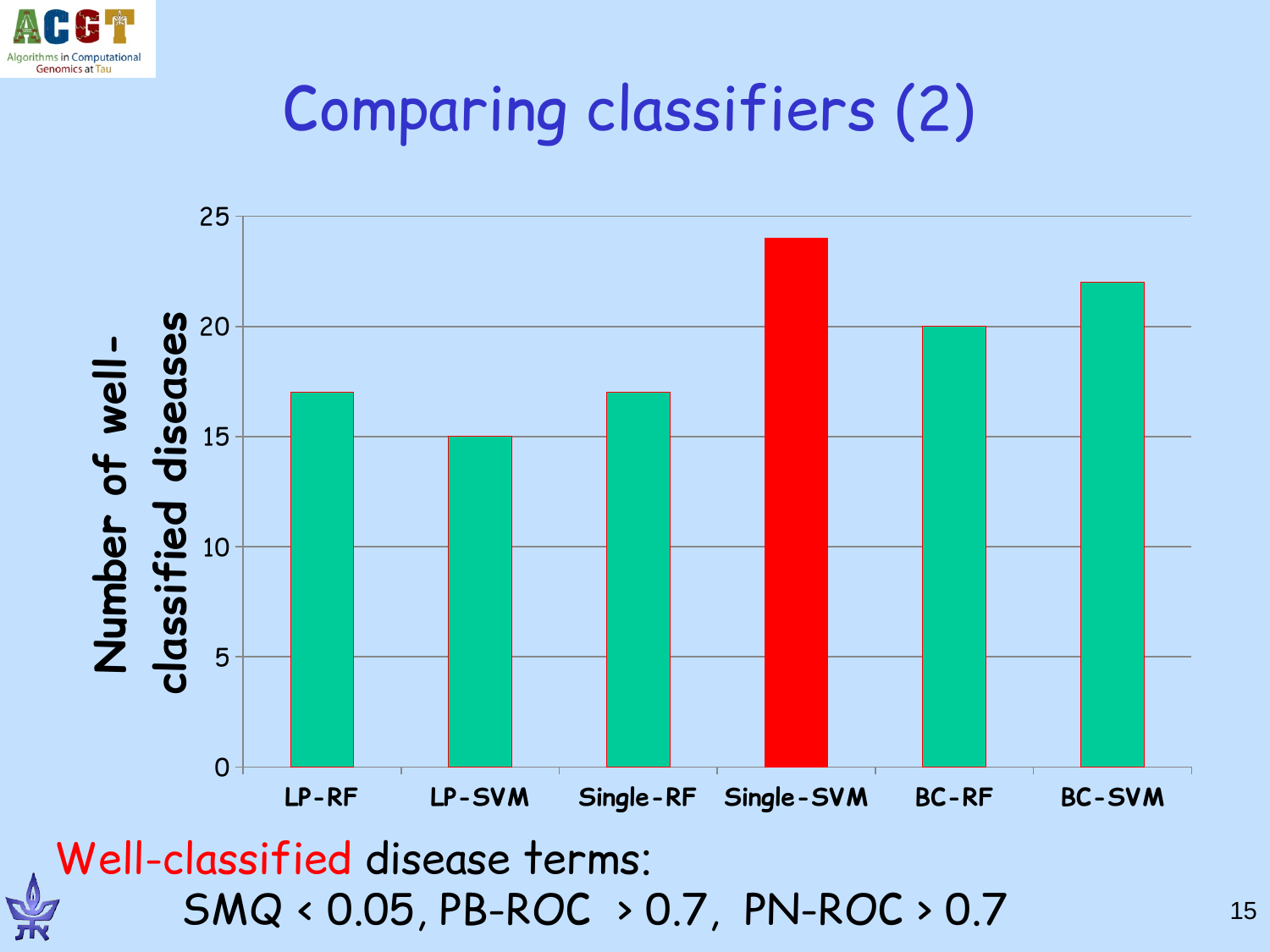

# Comparing classifiers (2)

### Chart

| Category | Number of significant diseases |
|---|---|
| LP-RF | 17.0 |
| LP-SVM | 15.0 |
| Single-RF | 17.0 |
| Single-SVM | 24.0 |
| BC-RF | 20.0 |
| BC-SVM | 22.0 |
Well-classified disease terms:
	SMQ < 0.05, PB-ROC  > 0.7,  PN-ROC > 0.7
15